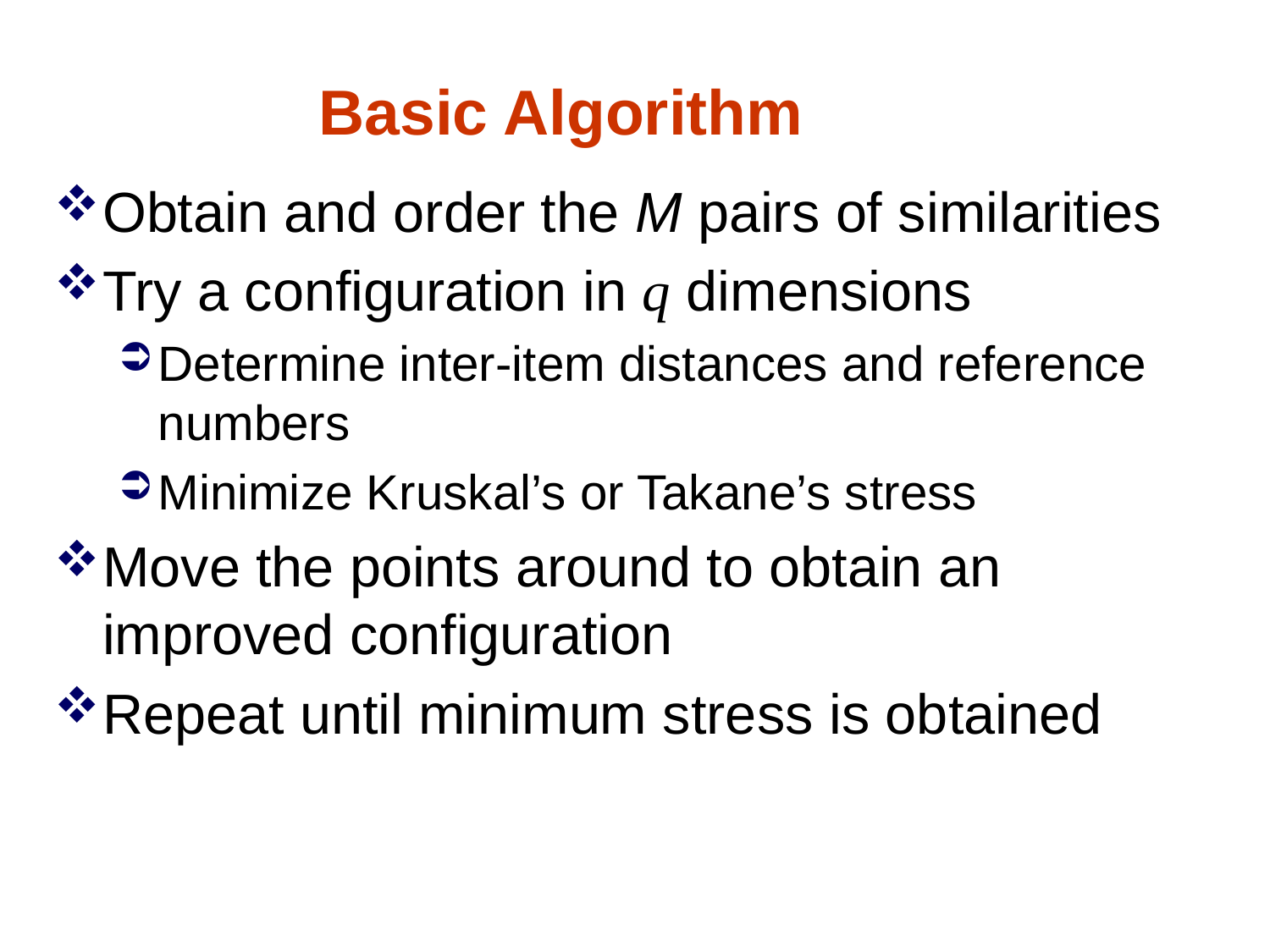

Basic Algorithm
Obtain and order the M pairs of similarities
Try a configuration in q dimensions
Determine inter-item distances and reference numbers
Minimize Kruskal’s or Takane’s stress
Move the points around to obtain an improved configuration
Repeat until minimum stress is obtained